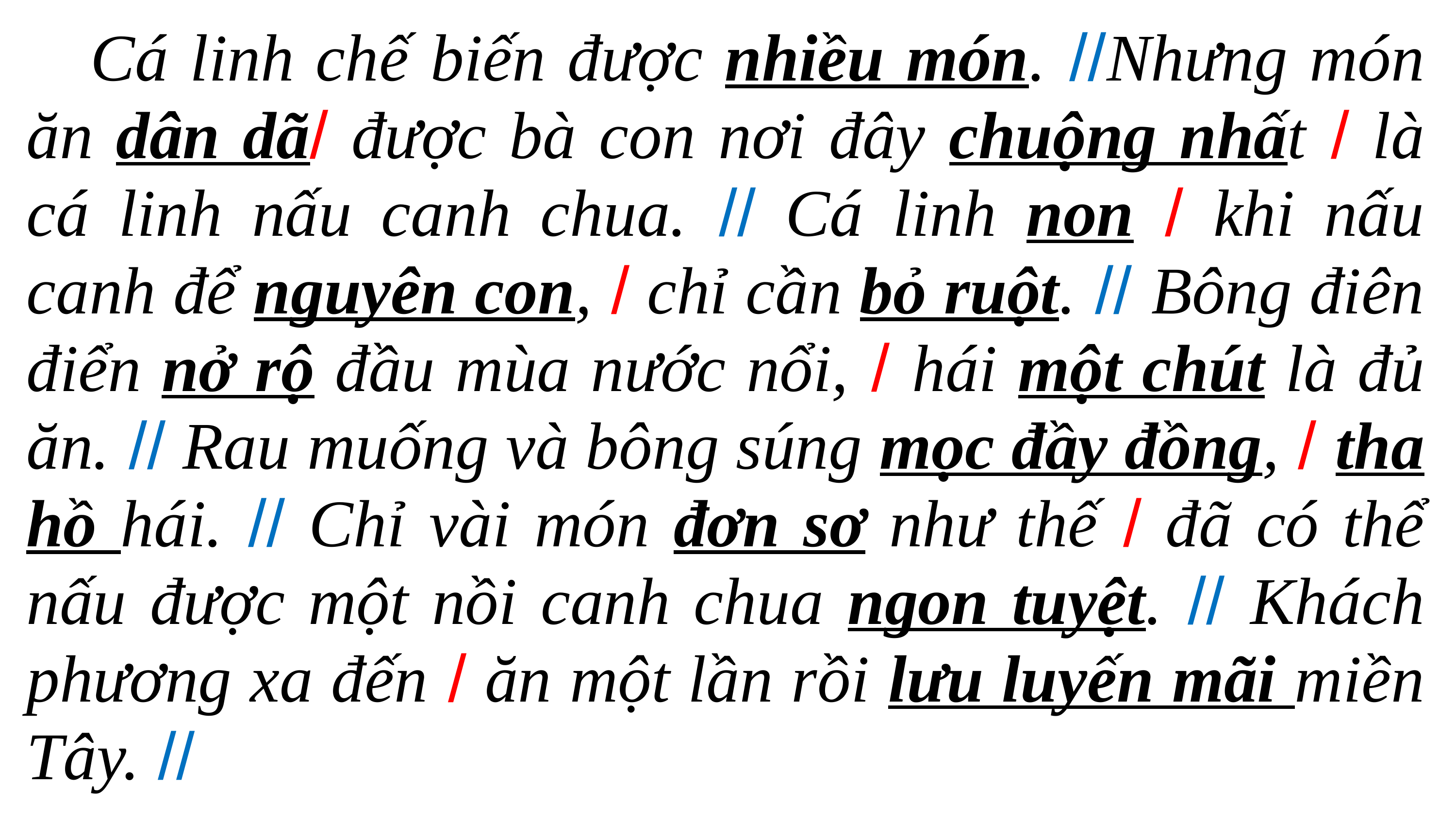

Cá linh chế biến được nhiều món. //Nhưng món ăn dân dã/ được bà con nơi đây chuộng nhất / là cá linh nấu canh chua. // Cá linh non / khi nấu canh để nguyên con, / chỉ cần bỏ ruột. // Bông điên điển nở rộ đầu mùa nước nổi, / hái một chút là đủ ăn. // Rau muống và bông súng mọc đầy đồng, / tha hồ hái. // Chỉ vài món đơn sơ như thế / đã có thể nấu được một nồi canh chua ngon tuyệt. // Khách phương xa đến / ăn một lần rồi lưu luyến mãi miền Tây. //